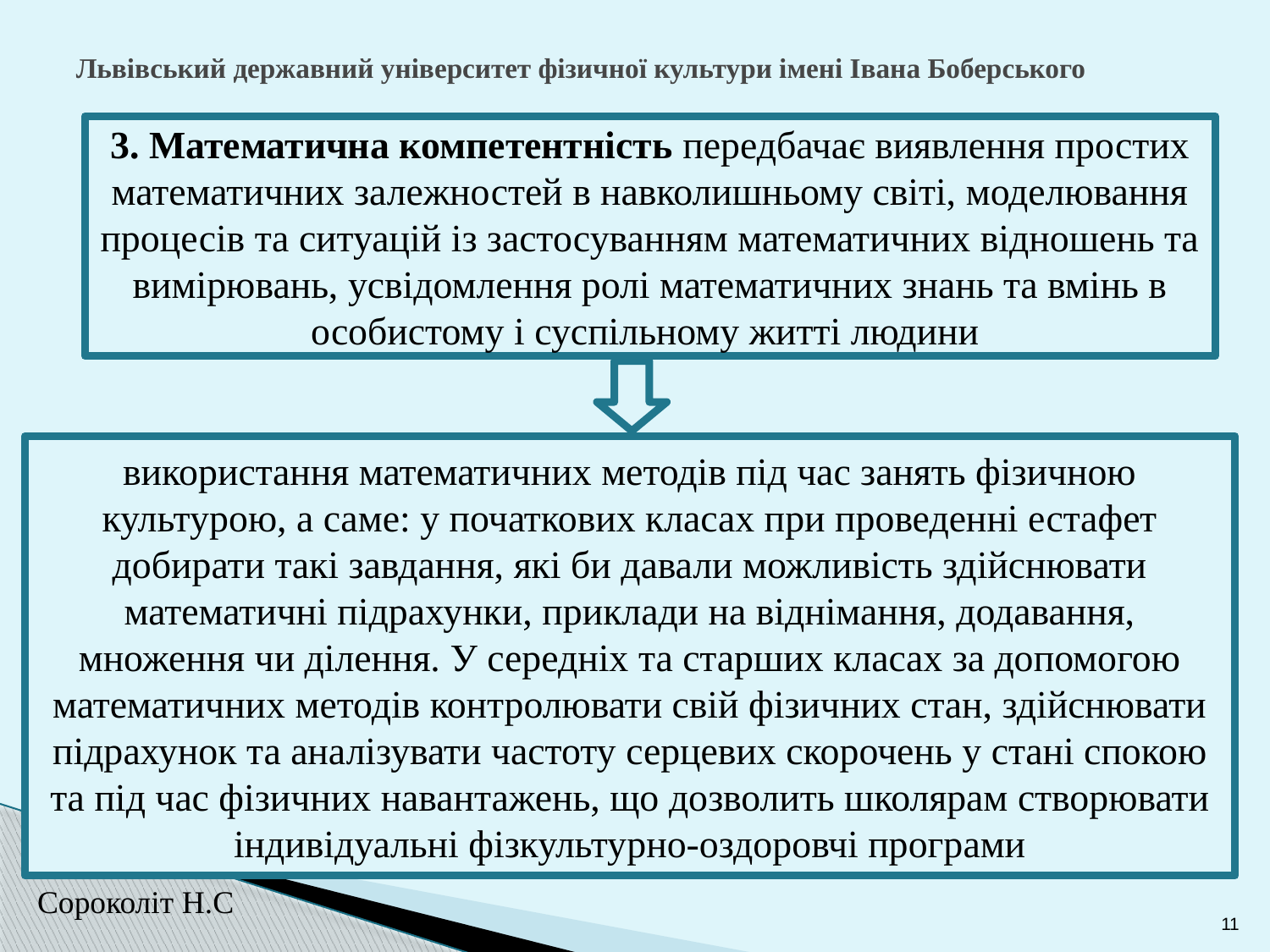

# Львівський державний університет фізичної культури імені Івана Боберського
3. Математична компетентність передбачає виявлення простих математичних залежностей в навколишньому світі, моделювання процесів та ситуацій із застосуванням математичних відношень та вимірювань, усвідомлення ролі математичних знань та вмінь в особистому і суспільному житті людини

використання математичних методів під час занять фізичною культурою, а саме: у початкових класах при проведенні естафет добирати такі завдання, які би давали можливість здійснювати математичні підрахунки, приклади на віднімання, додавання, множення чи ділення. У середніх та старших класах за допомогою математичних методів контролювати свій фізичних стан, здійснювати підрахунок та аналізувати частоту серцевих скорочень у стані спокою та під час фізичних навантажень, що дозволить школярам створювати індивідуальні фізкультурно-оздоровчі програми
Сороколіт Н.С
11